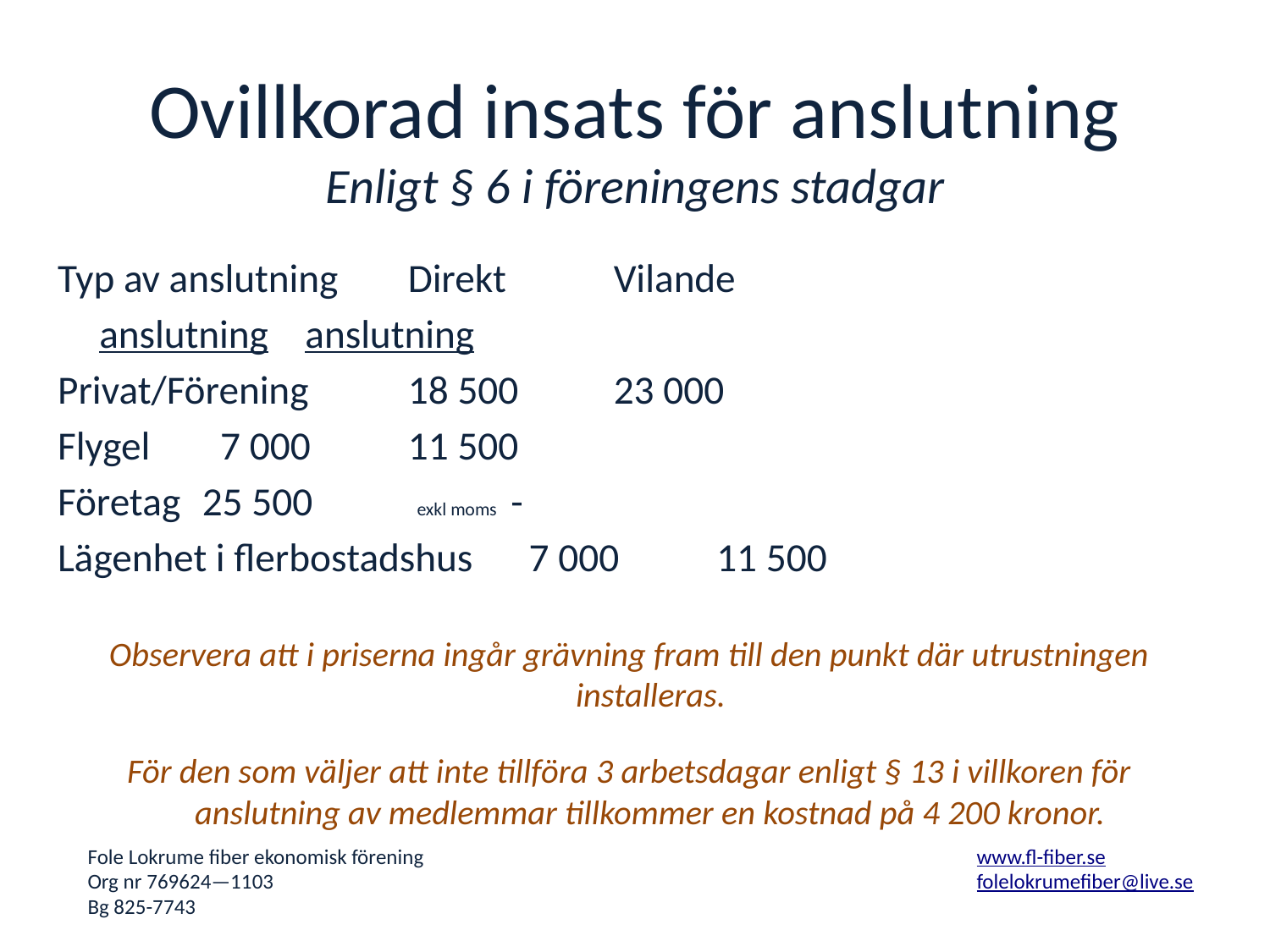

# Ovillkorad insats för anslutning Enligt § 6 i föreningens stadgar
Typ av anslutning			Direkt 		Vilande
						anslutning	anslutning
Privat/Förening			18 500		23 000
Flygel					  7 000		11 500
Företag				25 500	 exkl moms	-
Lägenhet i flerbostadshus		  7 000		11 500

Observera att i priserna ingår grävning fram till den punkt där utrustningen installeras.

För den som väljer att inte tillföra 3 arbetsdagar enligt § 13 i villkoren för anslutning av medlemmar tillkommer en kostnad på 4 200 kronor.
Fole Lokrume fiber ekonomisk förening					www.fl-fiber.se
Org nr 769624—1103						folelokrumefiber@live.se
Bg 825-7743